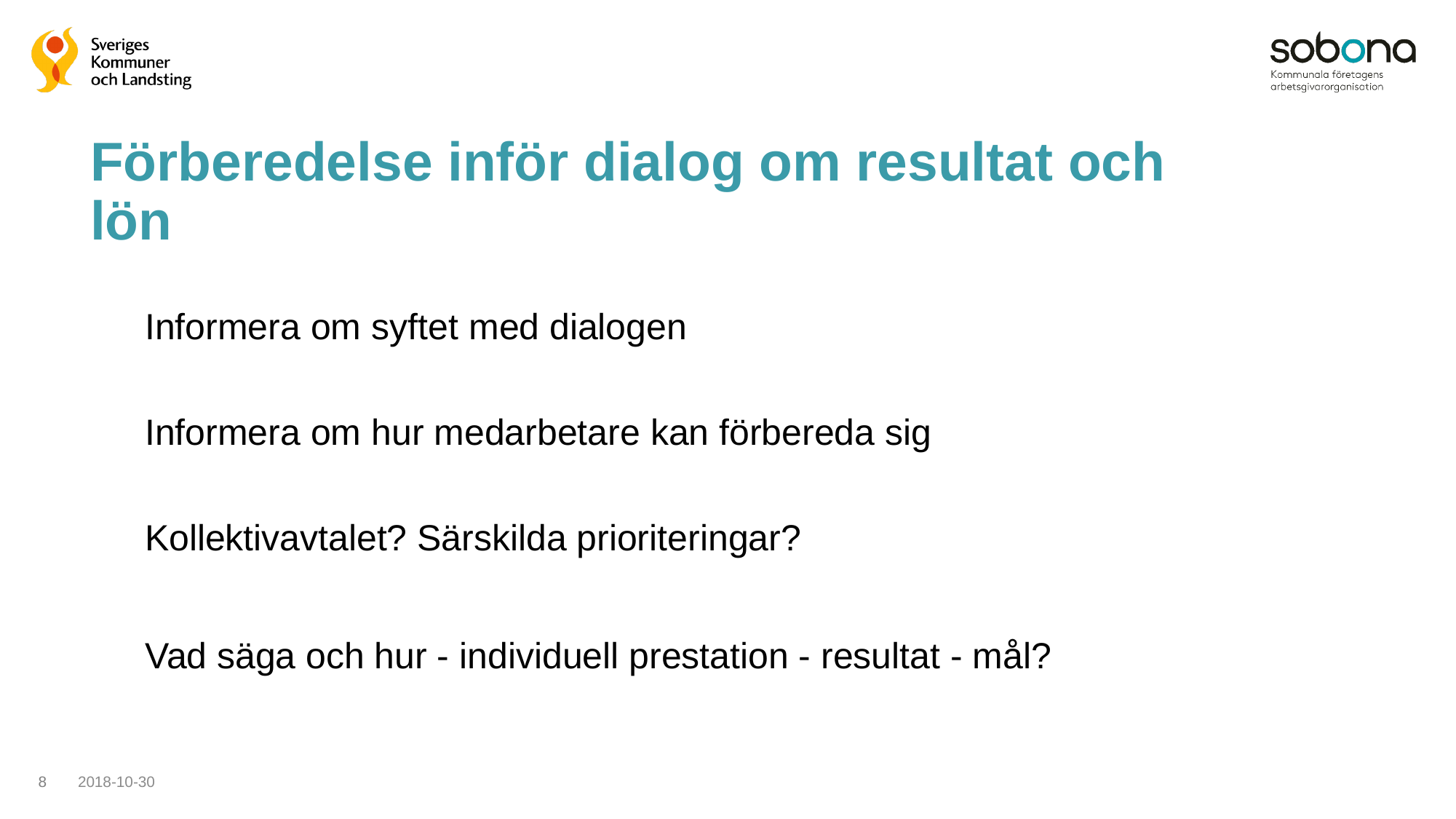

# Förberedelse inför dialog om resultat och lön
Informera om syftet med dialogen

Informera om hur medarbetare kan förbereda sig

Kollektivavtalet? Särskilda prioriteringar?

Vad säga och hur - individuell prestation - resultat - mål?

8
2018-10-30